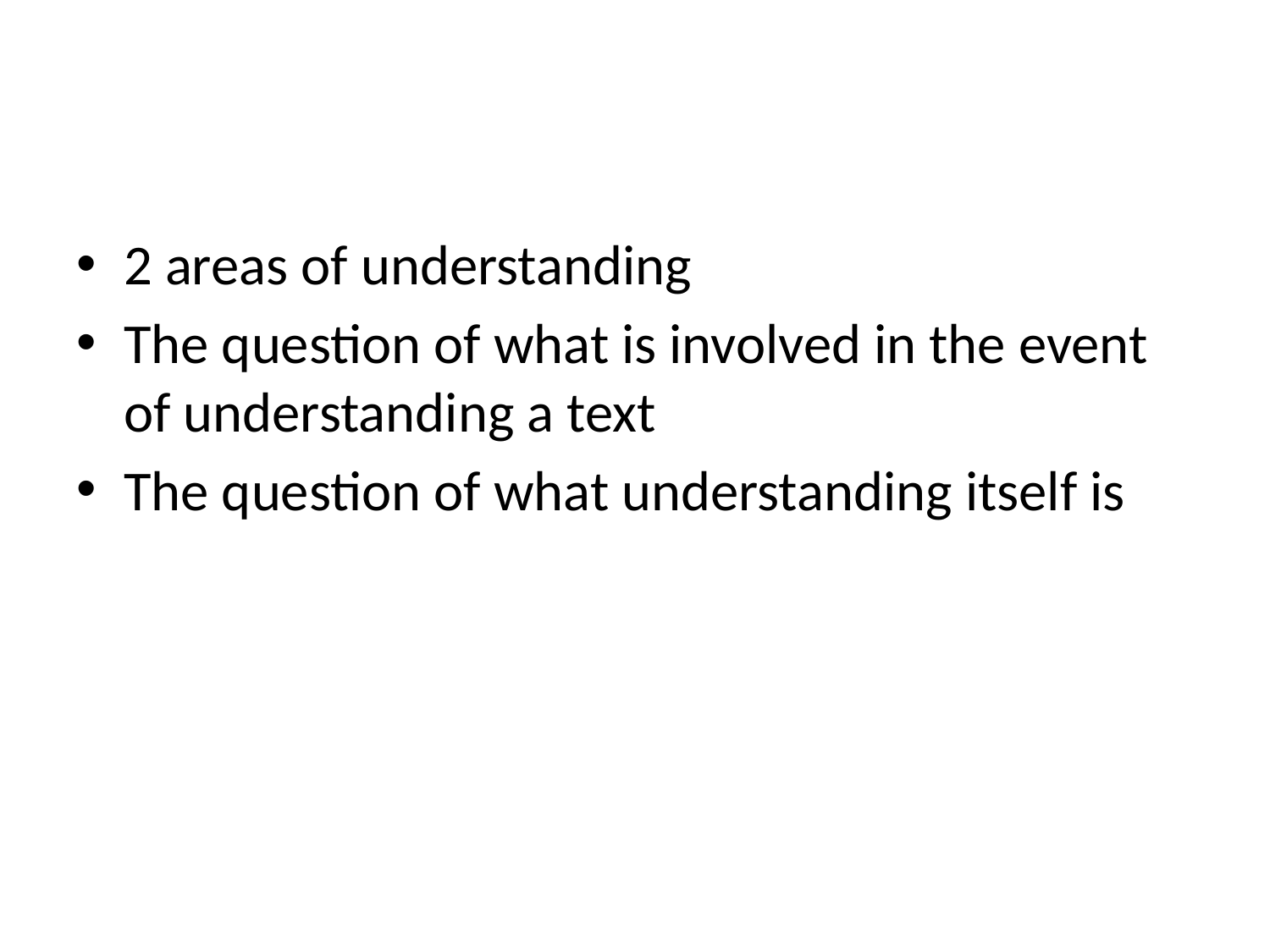

#
2 areas of understanding
The question of what is involved in the event of understanding a text
The question of what understanding itself is